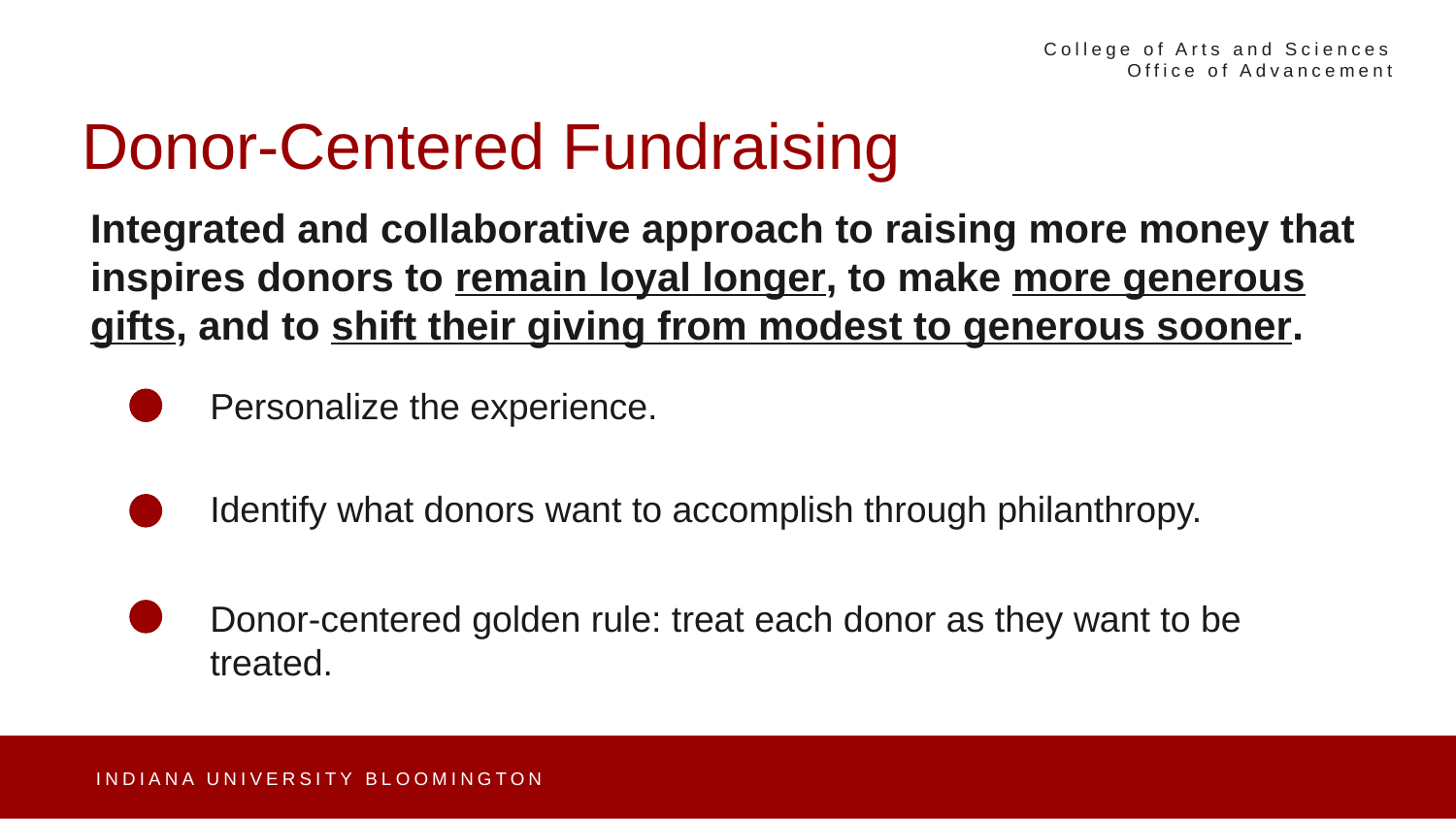

College of Arts and Sciences Office of Advancement
Donor-Centered Fundraising
Integrated and collaborative approach to raising more money that inspires donors to remain loyal longer, to make more generous gifts, and to shift their giving from modest to generous sooner.
Personalize the experience.

Identify what donors want to accomplish through philanthropy.

Donor-centered golden rule: treat each donor as they want to be treated.